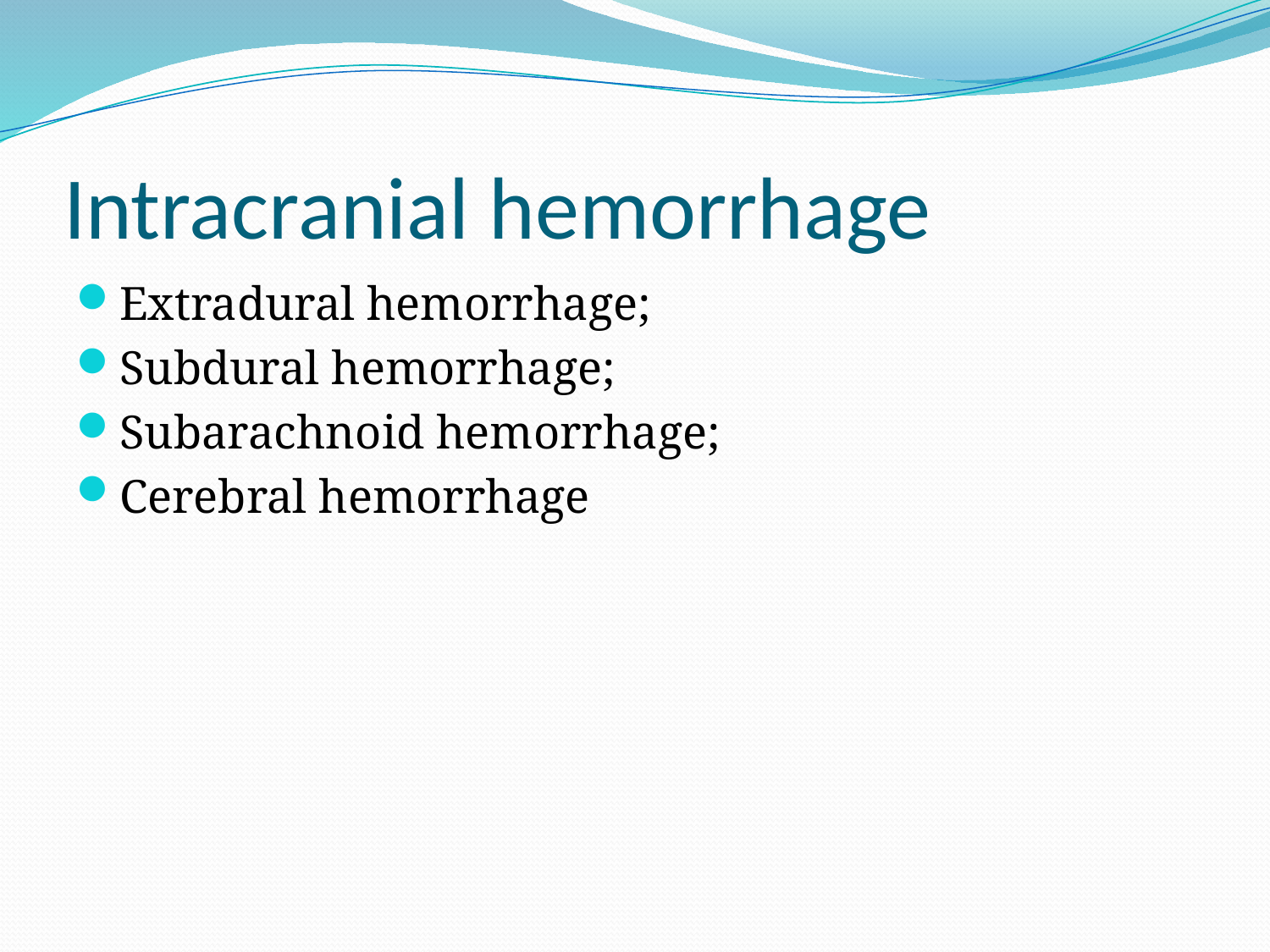

# Intracranial hemorrhage
Extradural hemorrhage;
Subdural hemorrhage;
Subarachnoid hemorrhage;
Cerebral hemorrhage